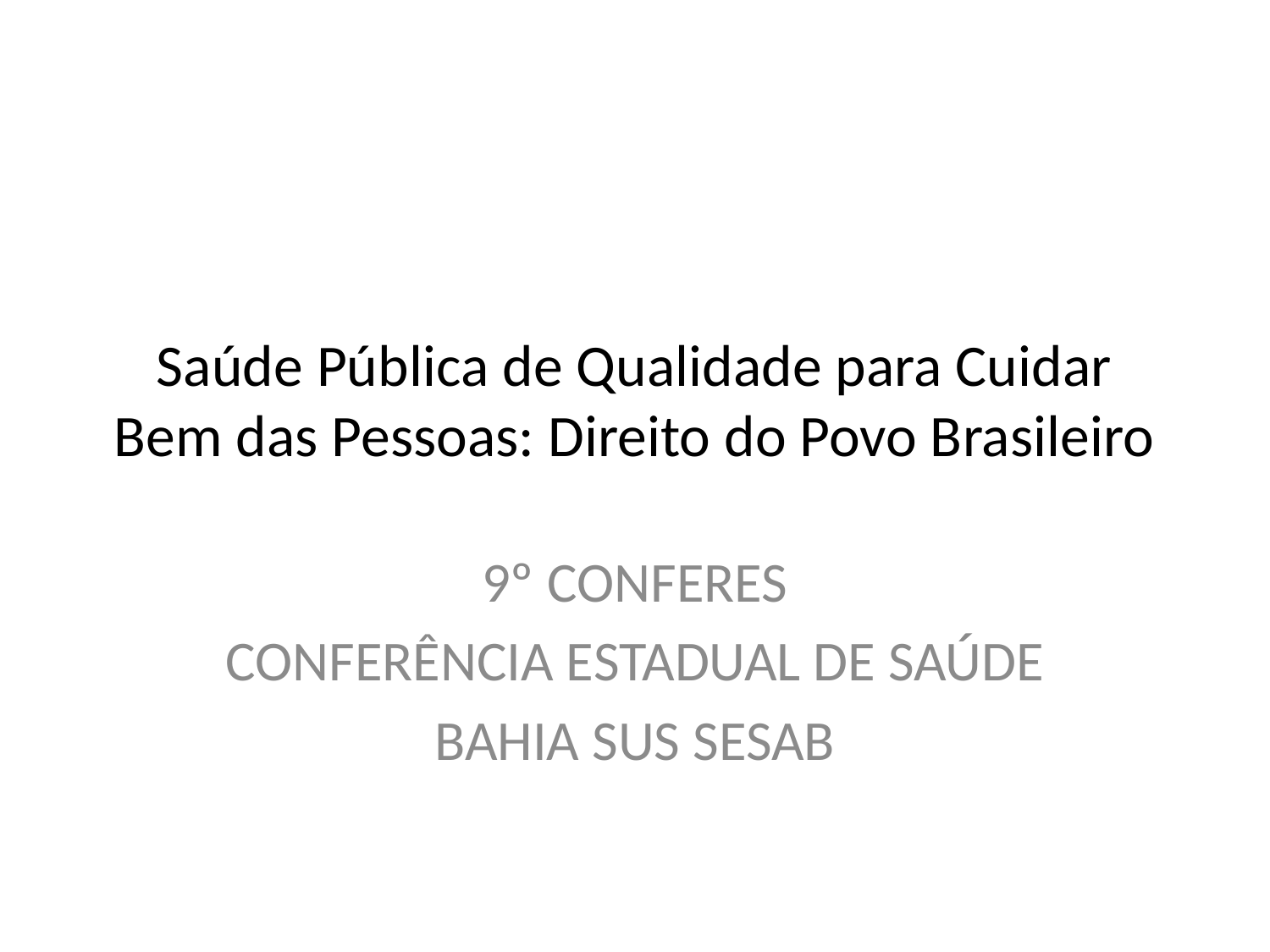

# Saúde Pública de Qualidade para Cuidar Bem das Pessoas: Direito do Povo Brasileiro
9º CONFERES
CONFERÊNCIA ESTADUAL DE SAÚDE
BAHIA SUS SESAB